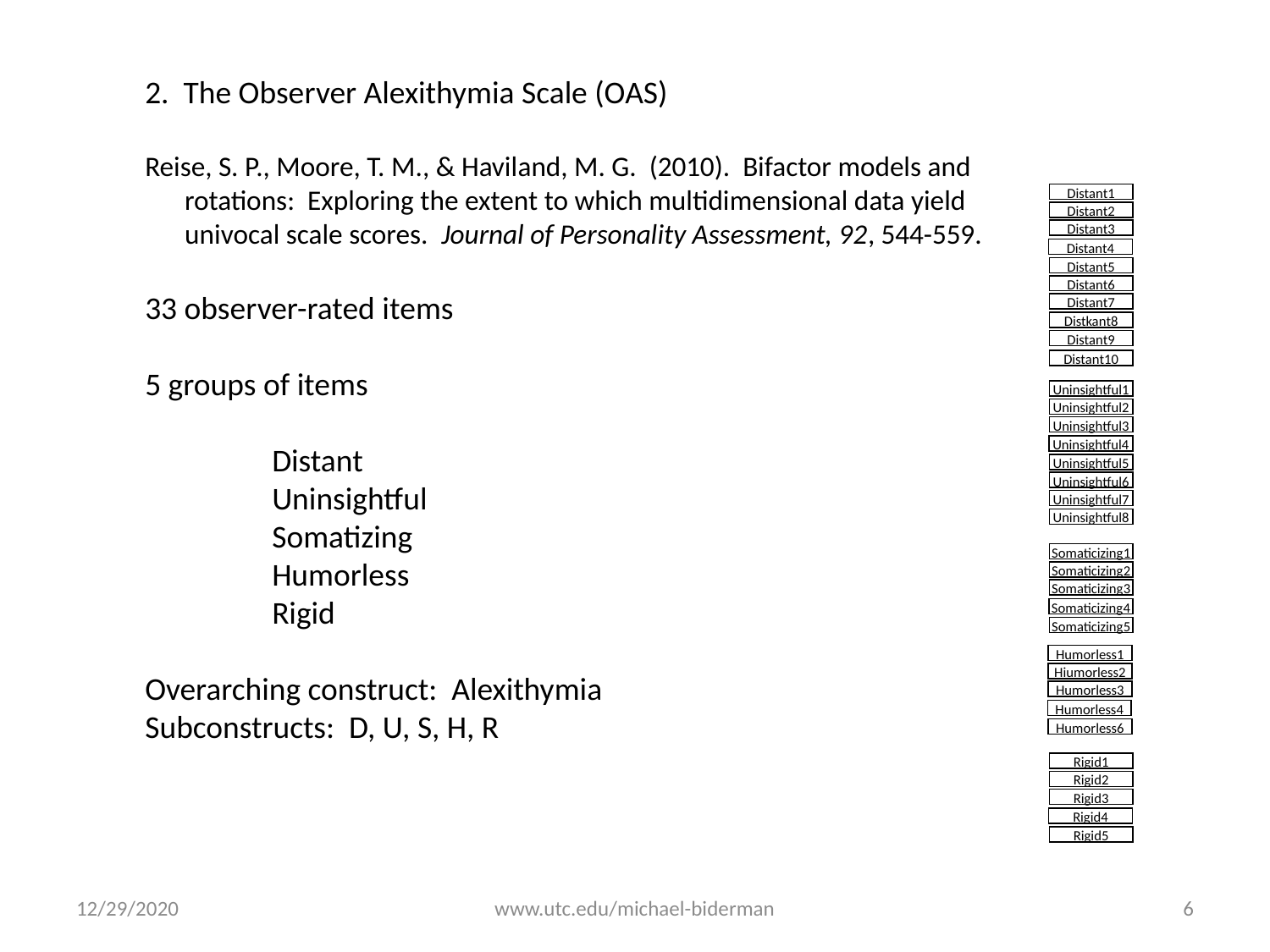

2.  The Observer Alexithymia Scale (OAS)

Reise, S. P., Moore, T. M., & Haviland, M. G.  (2010).  Bifactor models and rotations:  Exploring the extent to which multidimensional data yield univocal scale scores.  Journal of Personality Assessment, 92, 544-559.

33 observer-rated items

5 groups of items

	Distant
	Uninsightful
	Somatizing
	Humorless
	Rigid

Overarching construct:  Alexithymia
Subconstructs:  D, U, S, H, R
Distant1
Distant2
Distant3
Distant4
Distant5
Distant6
Distant7
Distkant8
Distant9
Distant10
Uninsightful1
Uninsightful2
Uninsightful3
Uninsightful4
Uninsightful5
Uninsightful6
Uninsightful7
Uninsightful8
Somaticizing1

Somaticizing2

Somaticizing3

Somaticizing4

Somaticizing5

Humorless1
Hiumorless2
Humorless3
Humorless4
Humorless6
Rigid1
Rigid2
Rigid3
Rigid4
Rigid5
12/29/2020
www.utc.edu/michael-biderman
6